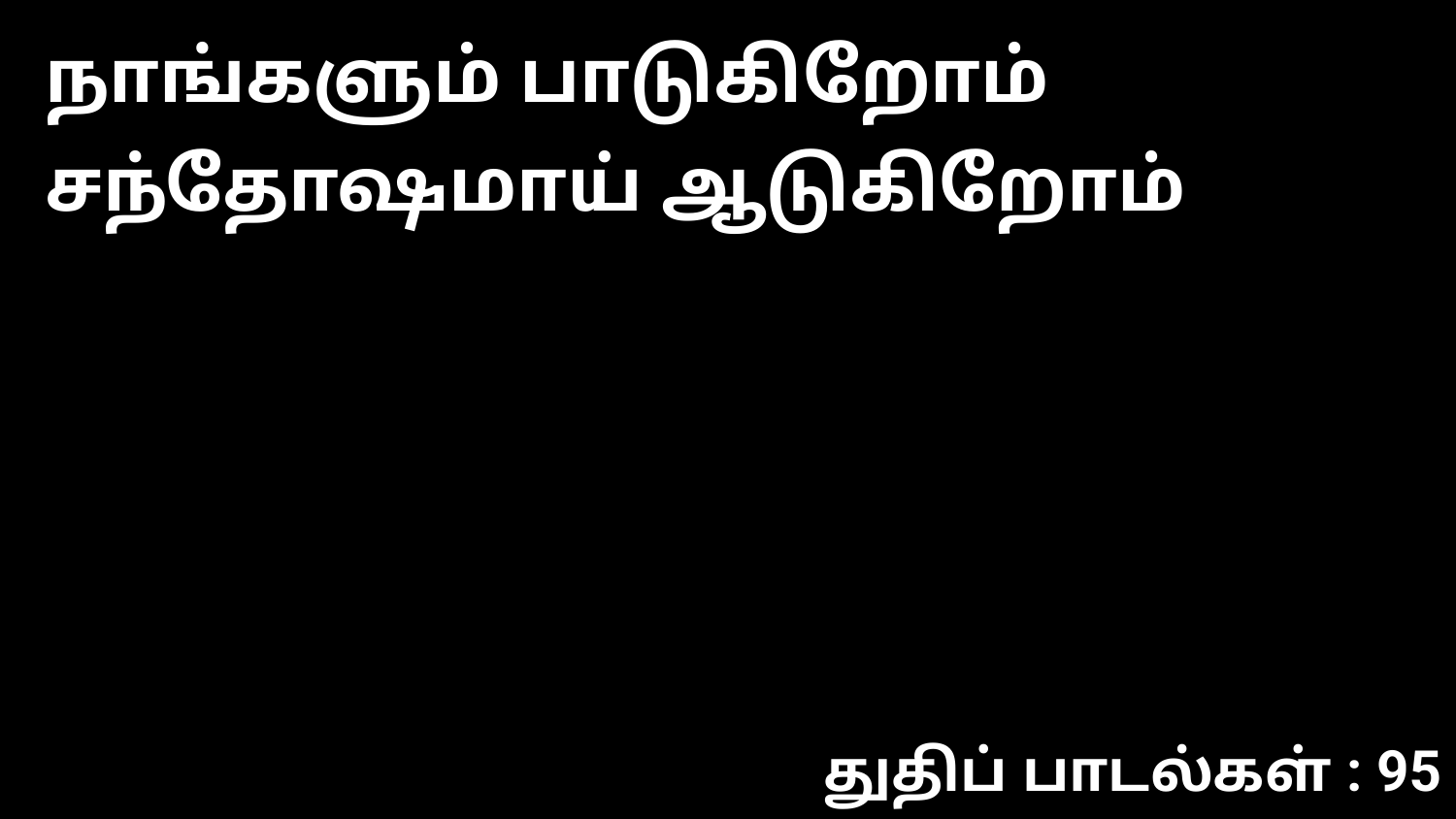

நாங்களும் பாடுகிறோம் சந்தோஷமாய் ஆடுகிறோம்
துதிப் பாடல்கள் : 95